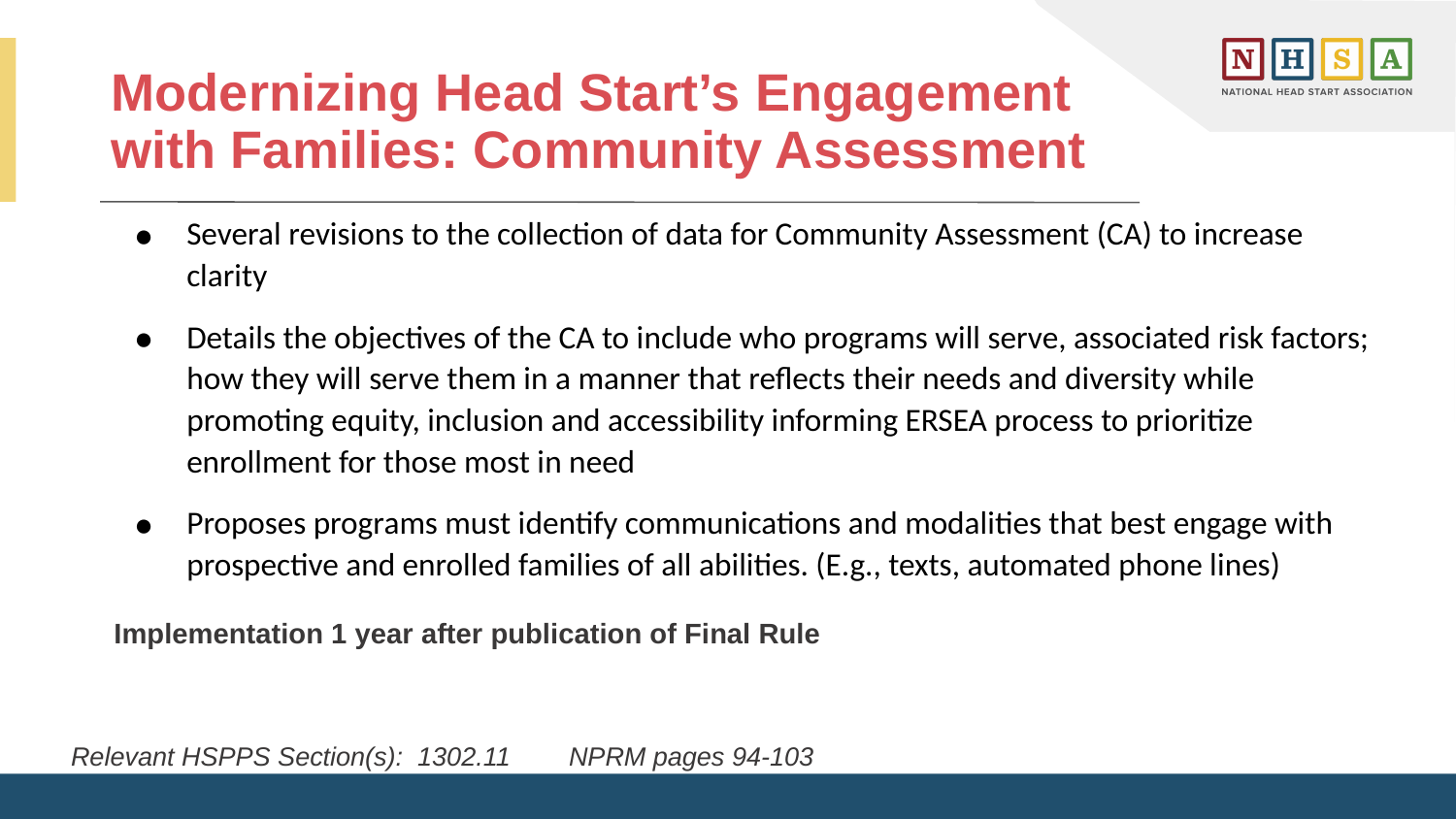

# Modernizing Head Start’s Engagement with Families: Community Assessment
Several revisions to the collection of data for Community Assessment (CA) to increase clarity
Details the objectives of the CA to include who programs will serve, associated risk factors; how they will serve them in a manner that reflects their needs and diversity while promoting equity, inclusion and accessibility informing ERSEA process to prioritize enrollment for those most in need
Proposes programs must identify communications and modalities that best engage with prospective and enrolled families of all abilities. (E.g., texts, automated phone lines)

Implementation 1 year after publication of Final Rule

Effective: 1 year after publication of final rule
Relevant HSPPS Section(s):  1302.11        NPRM pages 94-103